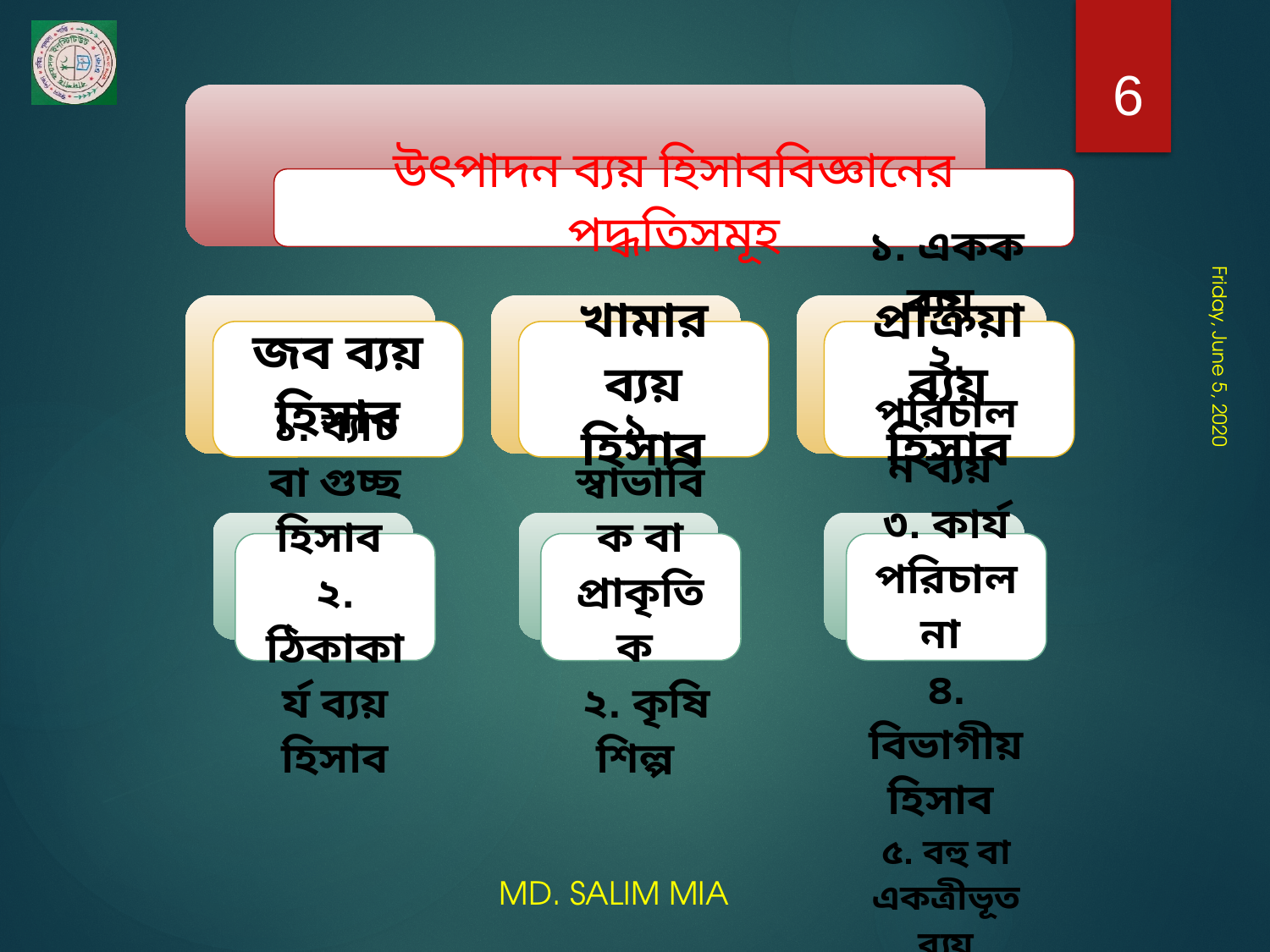

6
উৎপাদন ব্যয় হিসাববিজ্ঞানের পদ্ধতিসমূহ
জব ব্যয় হিসাব
১. ব্যাচ বা গুচ্ছ হিসাব
২. ঠিকাকার্য ব্যয় হিসাব
Friday, June 5, 2020